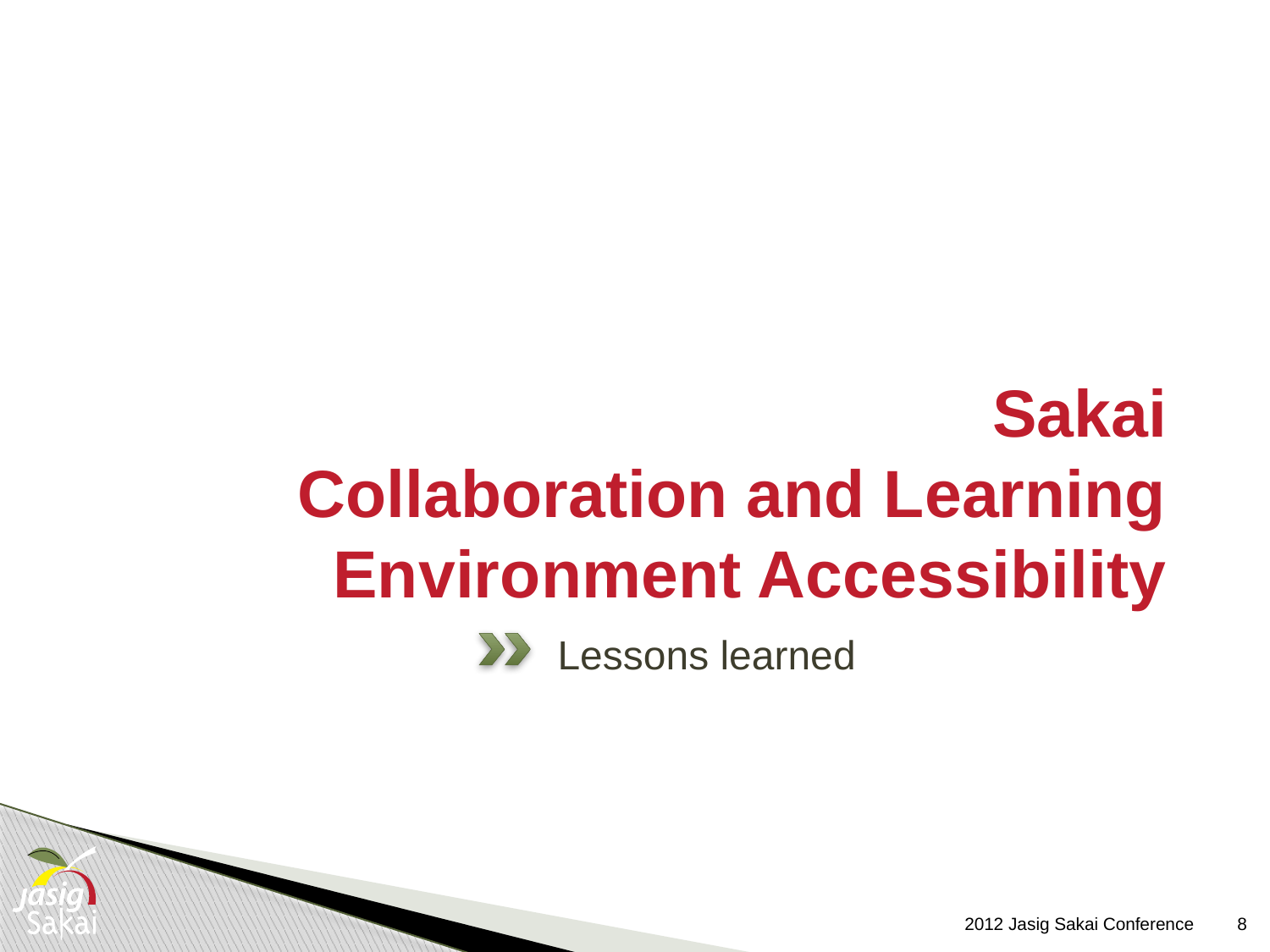

# Sakai Collaboration and Learning Environment Accessibility
Lessons learned
2012 Jasig Sakai Conference
8